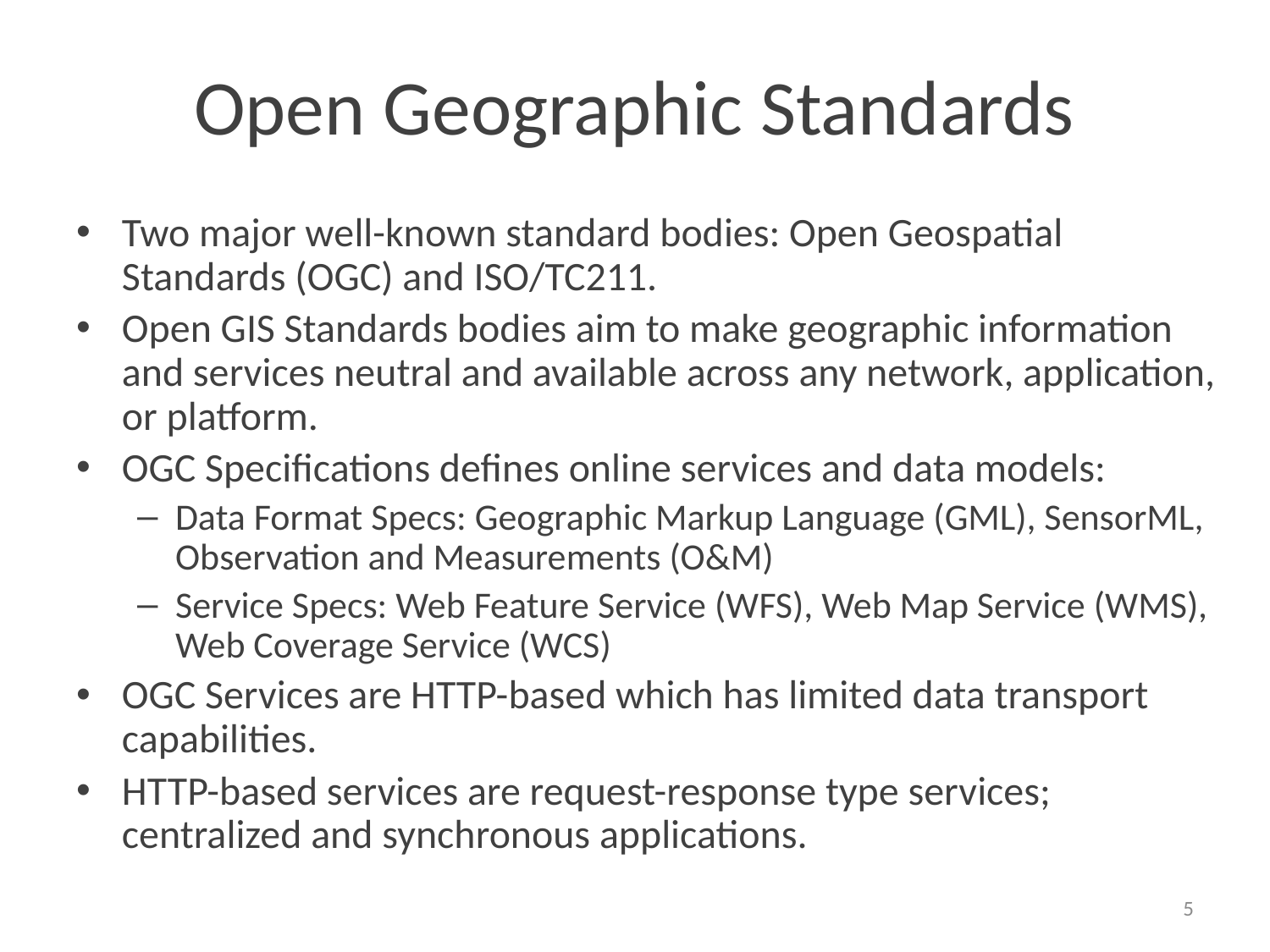

# Open Geographic Standards
Two major well-known standard bodies: Open Geospatial Standards (OGC) and ISO/TC211.
Open GIS Standards bodies aim to make geographic information and services neutral and available across any network, application, or platform.
OGC Specifications defines online services and data models:
Data Format Specs: Geographic Markup Language (GML), SensorML, Observation and Measurements (O&M)
Service Specs: Web Feature Service (WFS), Web Map Service (WMS), Web Coverage Service (WCS)
OGC Services are HTTP-based which has limited data transport capabilities.
HTTP-based services are request-response type services; centralized and synchronous applications.
5